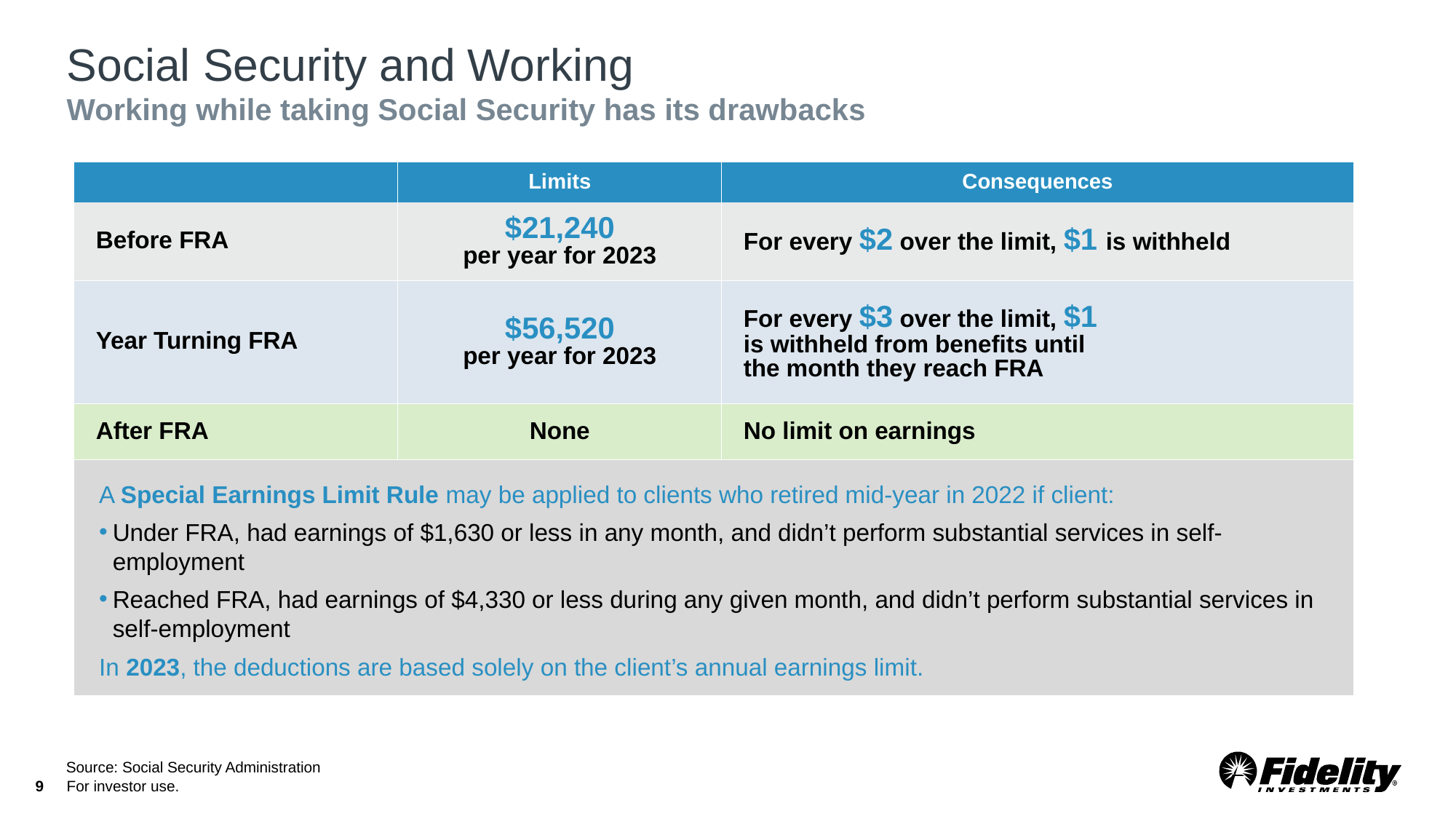

# Social Security and Working Working while taking Social Security has its drawbacks
|  | Limits | Consequences |
| --- | --- | --- |
| Before FRA | $21,240 per year for 2023 | For every $2 over the limit, $1 is withheld |
| Year Turning FRA | $56,520 per year for 2023 | For every $3 over the limit, $1 is withheld from benefits until the month they reach FRA |
| After FRA | None | No limit on earnings |
|  |  |  |
A Special Earnings Limit Rule may be applied to clients who retired mid-year in 2022 if client:
Under FRA, had earnings of $1,630 or less in any month, and didn’t perform substantial services in self-employment
Reached FRA, had earnings of $4,330 or less during any given month, and didn’t perform substantial services in self-employment
In 2023, the deductions are based solely on the client’s annual earnings limit.
AGE
70
Source: Social Security Administration
9
For investor use.